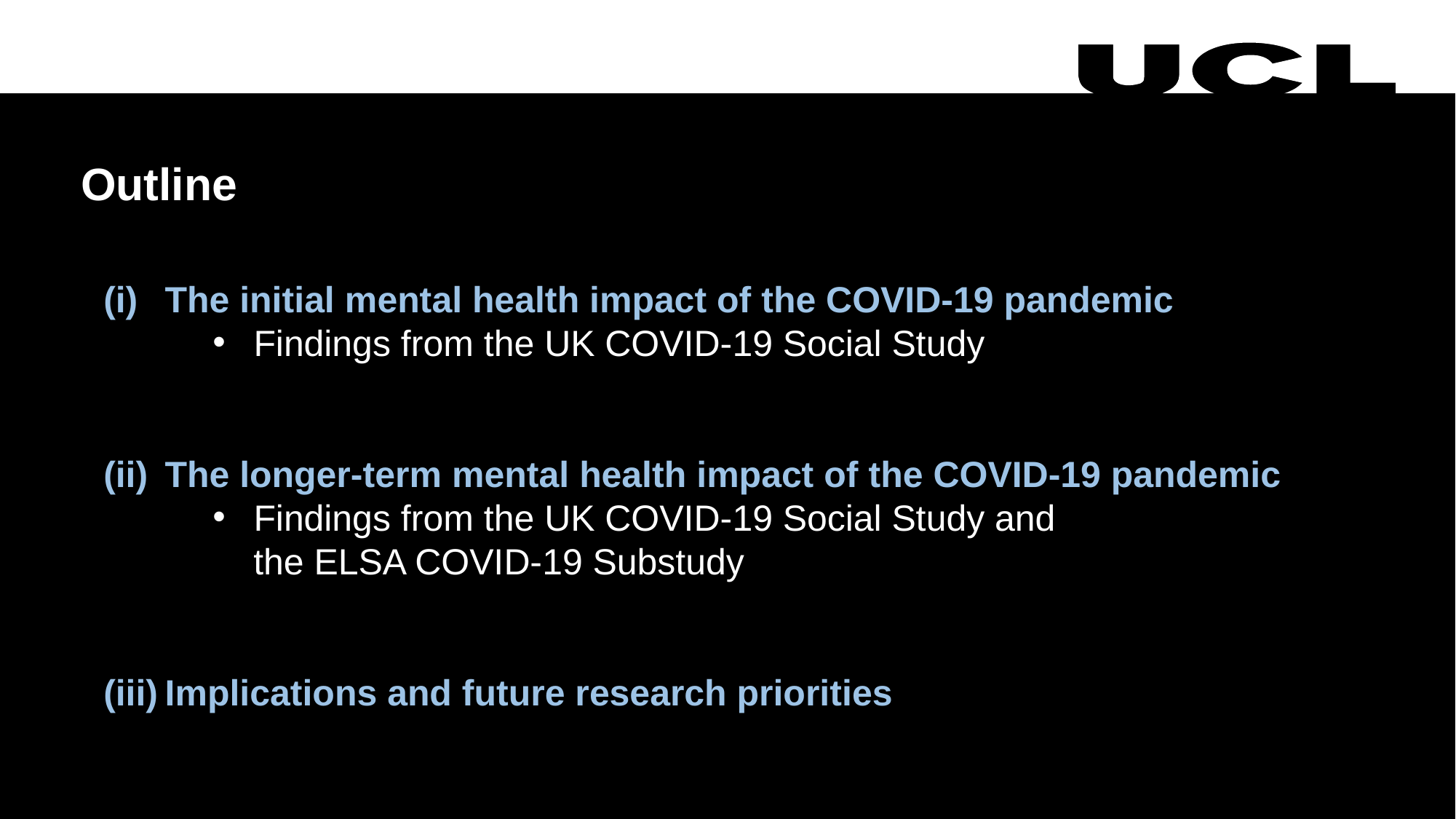

Outline
The initial mental health impact of the COVID-19 pandemic
Findings from the UK COVID-19 Social Study

The longer-term mental health impact of the COVID-19 pandemic
Findings from the UK COVID-19 Social Study and
    the ELSA COVID-19 Substudy

Implications and future research priorities